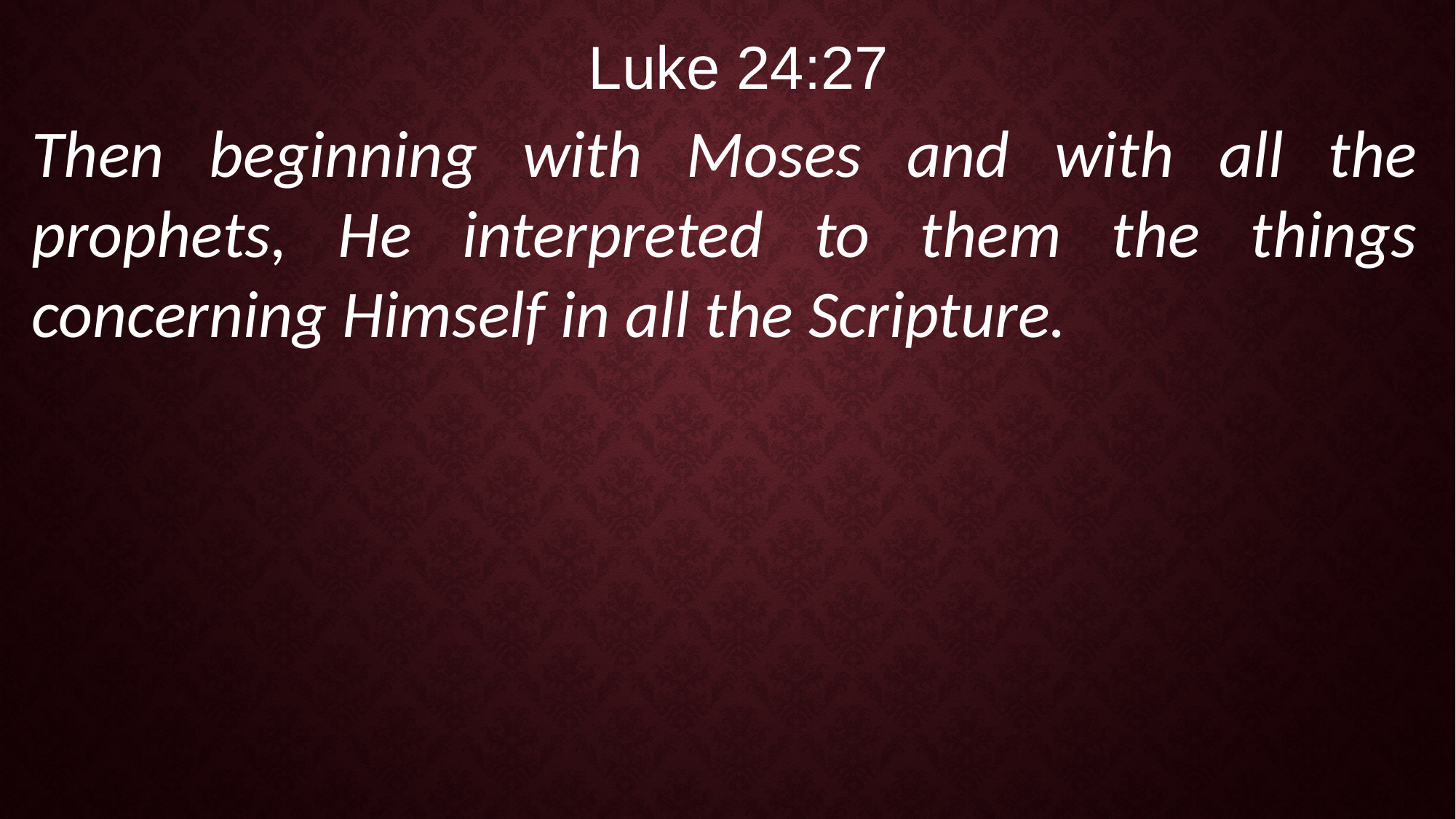

Luke 24:27
Then beginning with Moses and with all the prophets, He interpreted to them the things concerning Himself in all the Scripture.